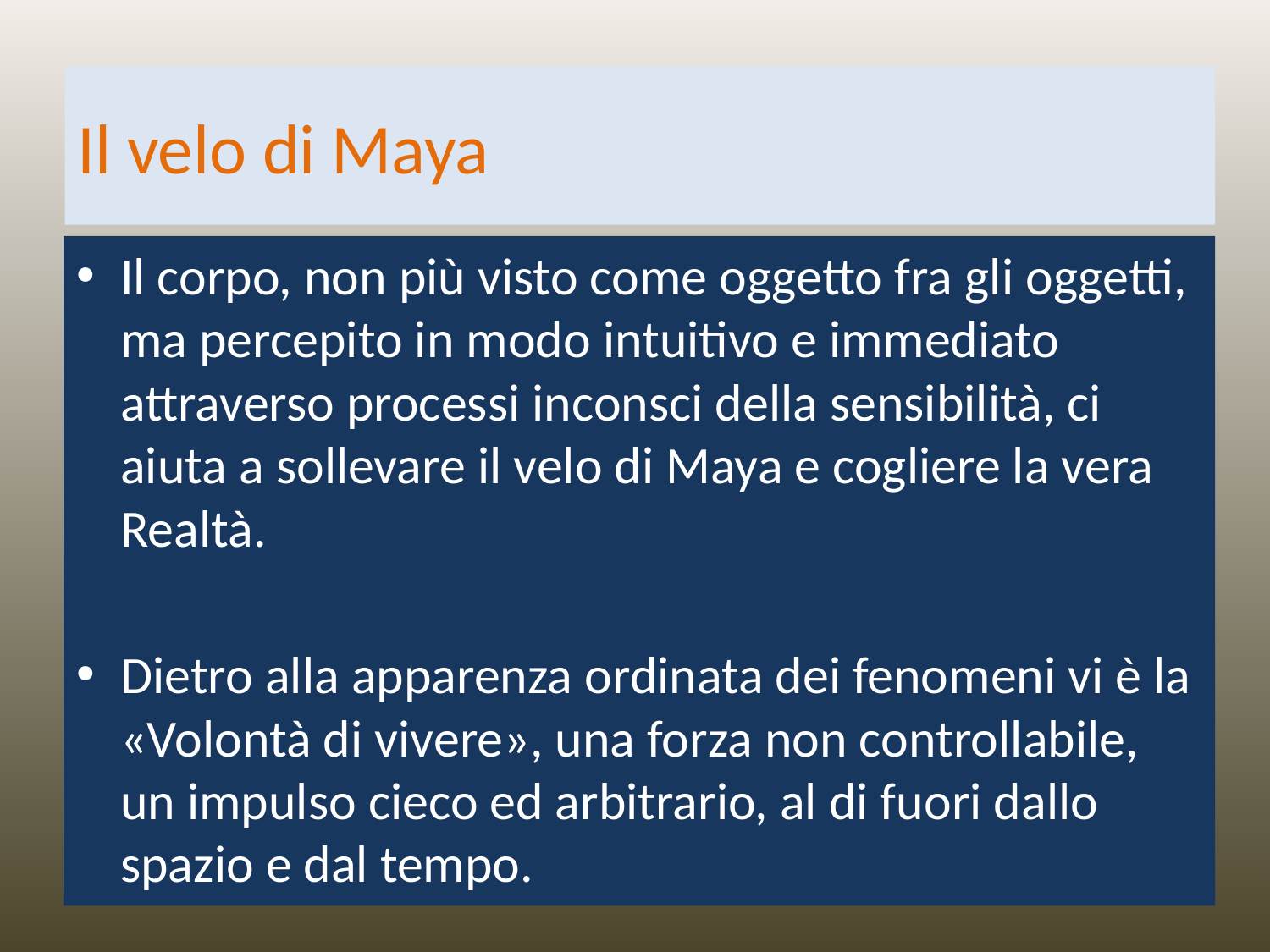

# Il velo di Maya
Il corpo, non più visto come oggetto fra gli oggetti, ma percepito in modo intuitivo e immediato attraverso processi inconsci della sensibilità, ci aiuta a sollevare il velo di Maya e cogliere la vera Realtà.

Dietro alla apparenza ordinata dei fenomeni vi è la «Volontà di vivere», una forza non controllabile, un impulso cieco ed arbitrario, al di fuori dallo spazio e dal tempo.